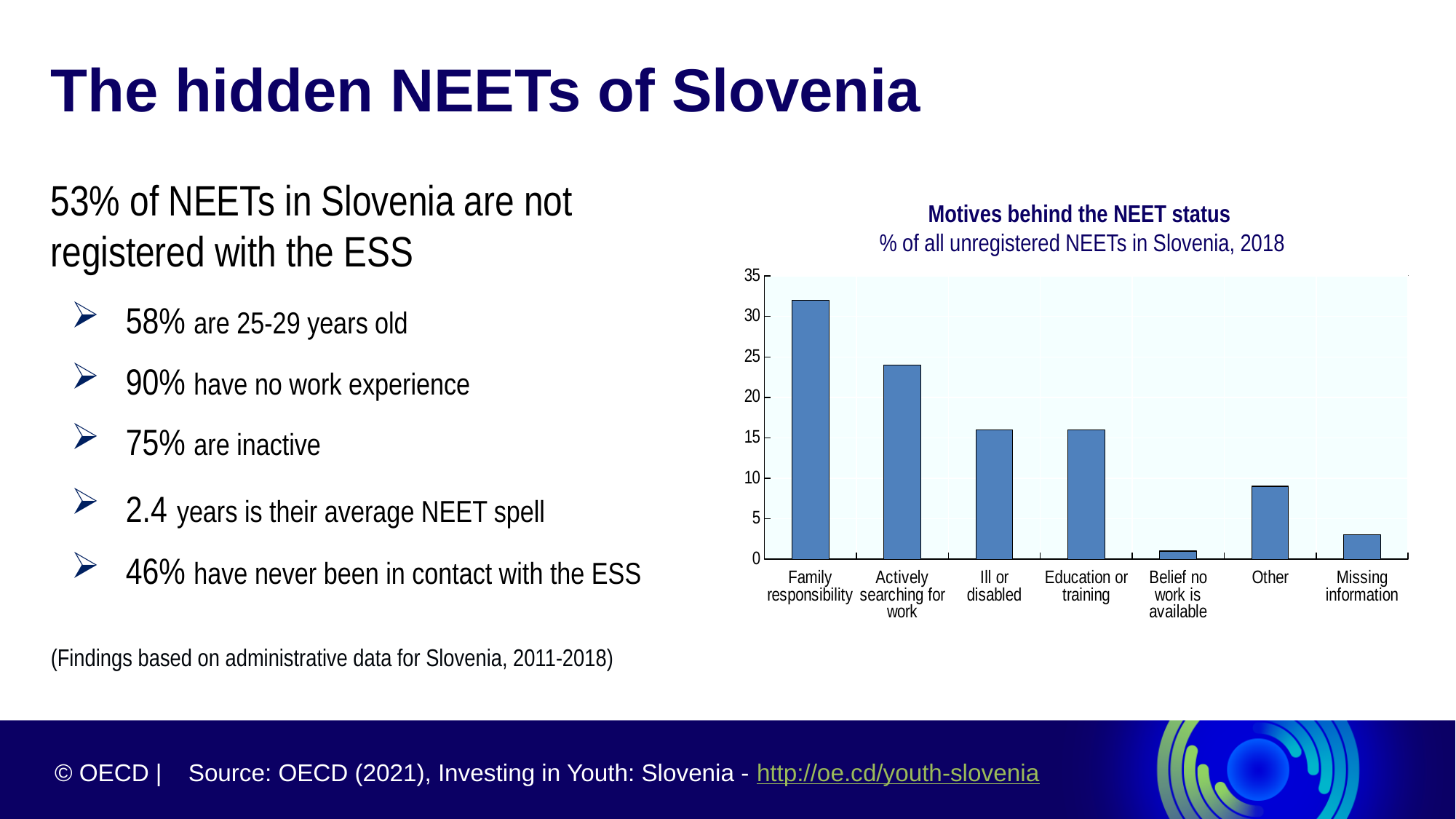

# The hidden NEETs of Slovenia
53% of NEETs in Slovenia are not registered with the ESS
58% are 25-29 years old
90% have no work experience
75% are inactive
2.4 years is their average NEET spell
46% have never been in contact with the ESS

Motives behind the NEET status
% of all unregistered NEETs in Slovenia, 2018

### Chart

| Category | All |
|---|---|
| Family responsibility | 32.0 |
| Actively searching for work | 24.0 |
| Ill or disabled | 16.0 |
| Education or training | 16.0 |
| Belief no work is available | 1.0 |
| Other | 9.0 |
| Missing information | 3.0 |
(Findings based on administrative data for Slovenia, 2011-2018)
Source: OECD (2021), Investing in Youth: Slovenia - http://oe.cd/youth-slovenia